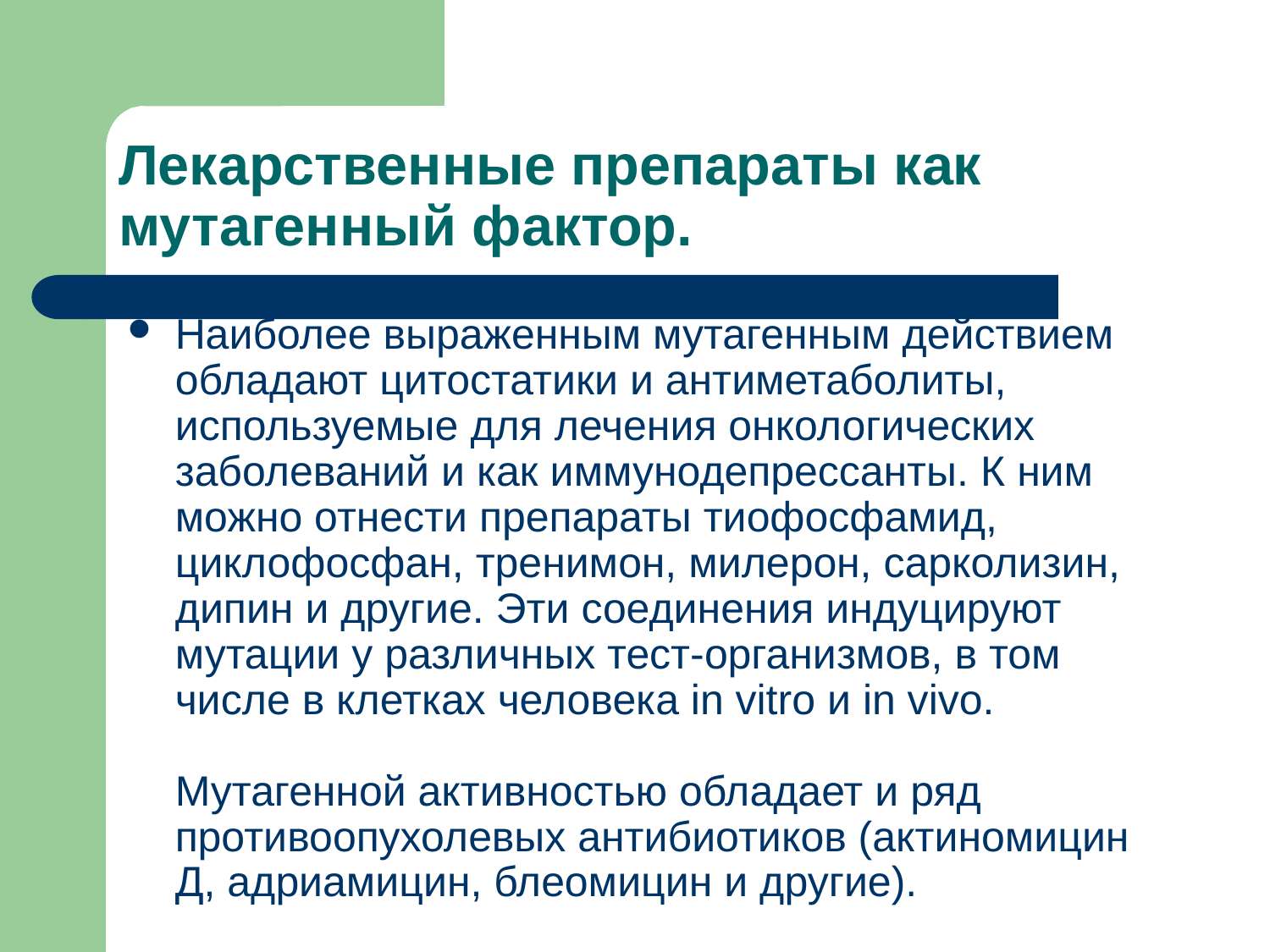

# Лекарственные препараты как мутагенный фактор.
Наиболее выраженным мутагенным действием обладают цитостатики и антиметаболиты, используемые для лечения онкологических заболеваний и как иммунодепрессанты. К ним можно отнести препараты тиофосфамид, циклофосфан, тренимон, милерон, сарколизин, дипин и другие. Эти соединения индуцируют мутации у различных тест-организмов, в том числе в клетках человека in vitro и in vivo.
Мутагенной активностью обладает и ряд противоопухолевых антибиотиков (актиномицин Д, адриамицин, блеомицин и другие).